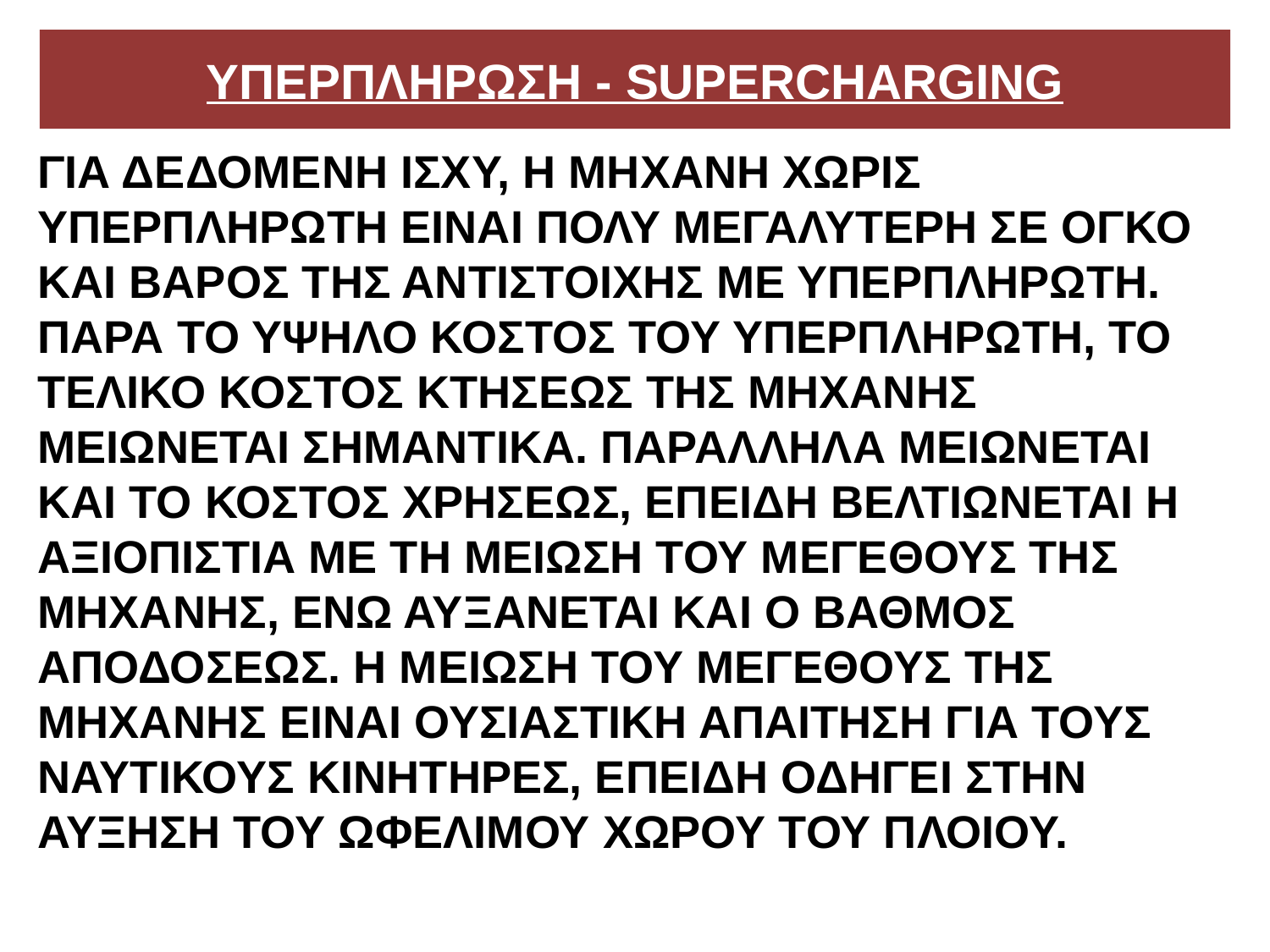

# ΥΠΕΡΠΛΗΡΩΣΗ - SUPERCHARGING
ΓΙΑ ΔΕΔΟΜΕΝΗ ΙΣΧΥ, Η ΜΗΧΑΝΗ ΧΩΡΙΣ ΥΠΕΡΠΛΗΡΩΤΗ ΕΙΝΑΙ ΠΟΛΥ ΜΕΓΑΛΥΤΕΡΗ ΣΕ ΟΓΚΟ ΚΑΙ ΒΑΡΟΣ ΤΗΣ ΑΝΤΙΣΤΟΙΧΗΣ ΜΕ ΥΠΕΡΠΛΗΡΩΤΗ. ΠΑΡΑ ΤΟ ΥΨΗΛΟ ΚΟΣΤΟΣ ΤΟΥ ΥΠΕΡΠΛΗΡΩΤΗ, ΤΟ ΤΕΛΙΚΟ ΚΟΣΤΟΣ ΚΤΗΣΕΩΣ ΤΗΣ ΜΗΧΑΝΗΣ ΜΕΙΩΝΕΤΑΙ ΣΗΜΑΝΤΙΚΑ. ΠΑΡΑΛΛΗΛΑ ΜΕΙΩΝΕΤΑΙ ΚΑΙ ΤΟ ΚΟΣΤΟΣ ΧΡΗΣΕΩΣ, ΕΠΕΙΔΗ ΒΕΛΤΙΩΝΕΤΑΙ Η ΑΞΙΟΠΙΣΤΙΑ ΜΕ ΤΗ ΜΕΙΩΣΗ ΤΟΥ ΜΕΓΕΘΟΥΣ ΤΗΣ ΜΗΧΑΝΗΣ, ΕΝΩ ΑΥΞΑΝΕΤΑΙ ΚΑΙ Ο ΒΑΘΜΟΣ ΑΠΟΔΟΣΕΩΣ. Η ΜΕΙΩΣΗ ΤΟΥ ΜΕΓΕΘΟΥΣ ΤΗΣ ΜΗΧΑΝΗΣ ΕΙΝΑΙ ΟΥΣΙΑΣΤΙΚΗ ΑΠΑΙΤΗΣΗ ΓΙΑ ΤΟΥΣ ΝΑΥΤΙΚΟΥΣ ΚΙΝΗΤΗΡΕΣ, ΕΠΕΙΔΗ ΟΔΗΓΕΙ ΣΤΗΝ ΑΥΞΗΣΗ ΤΟΥ ΩΦΕΛΙΜΟΥ ΧΩΡΟΥ ΤΟΥ ΠΛΟΙΟΥ.